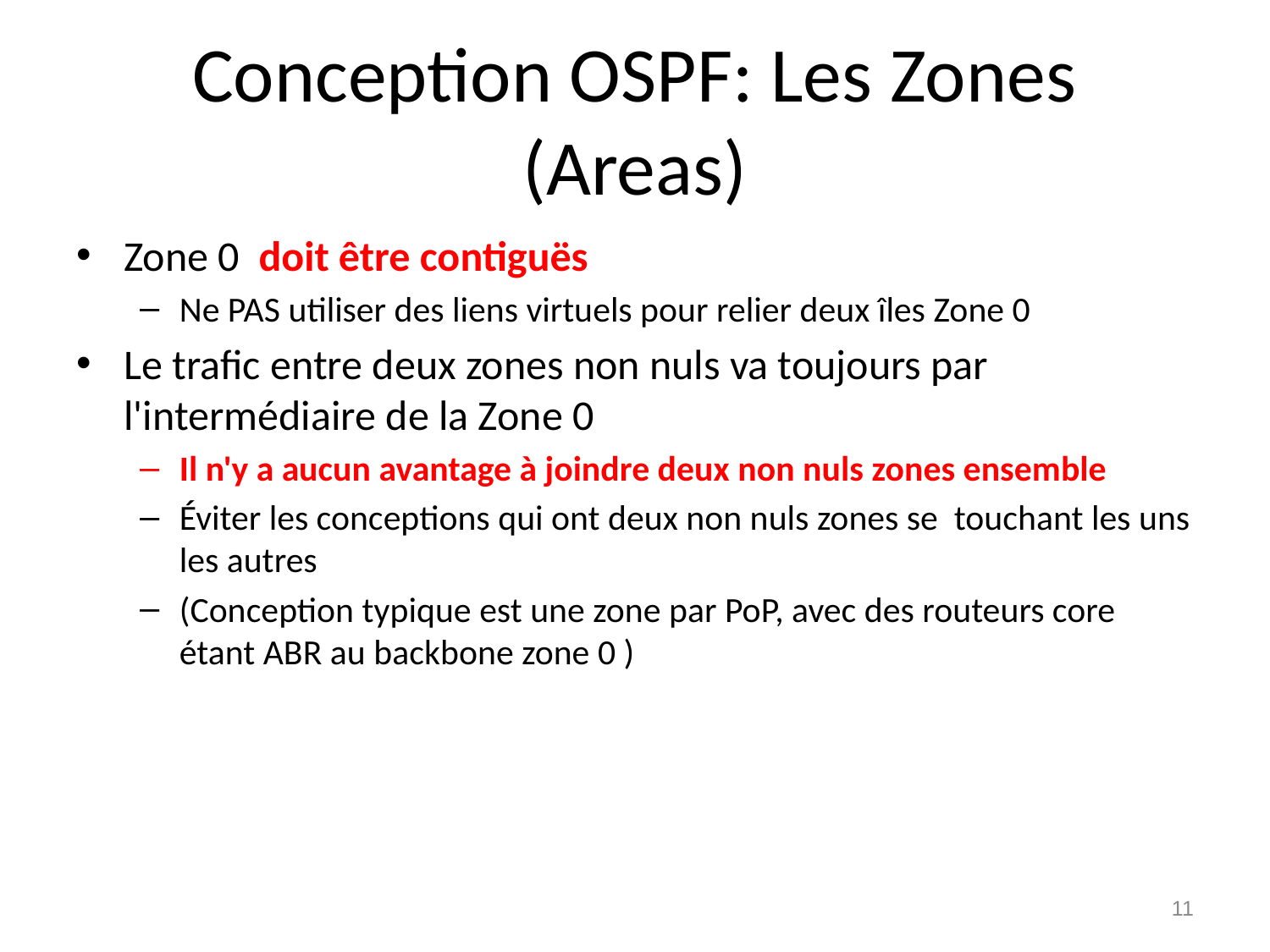

# Conception OSPF: Les Zones (Areas)
Zone 0  doit être contiguës
Ne PAS utiliser des liens virtuels pour relier deux îles Zone 0
Le trafic entre deux zones non nuls va toujours par l'intermédiaire de la Zone 0
Il n'y a aucun avantage à joindre deux non nuls zones ensemble
Éviter les conceptions qui ont deux non nuls zones se  touchant les uns les autres
(Conception typique est une zone par PoP, avec des routeurs core étant ABR au backbone zone 0 )
11